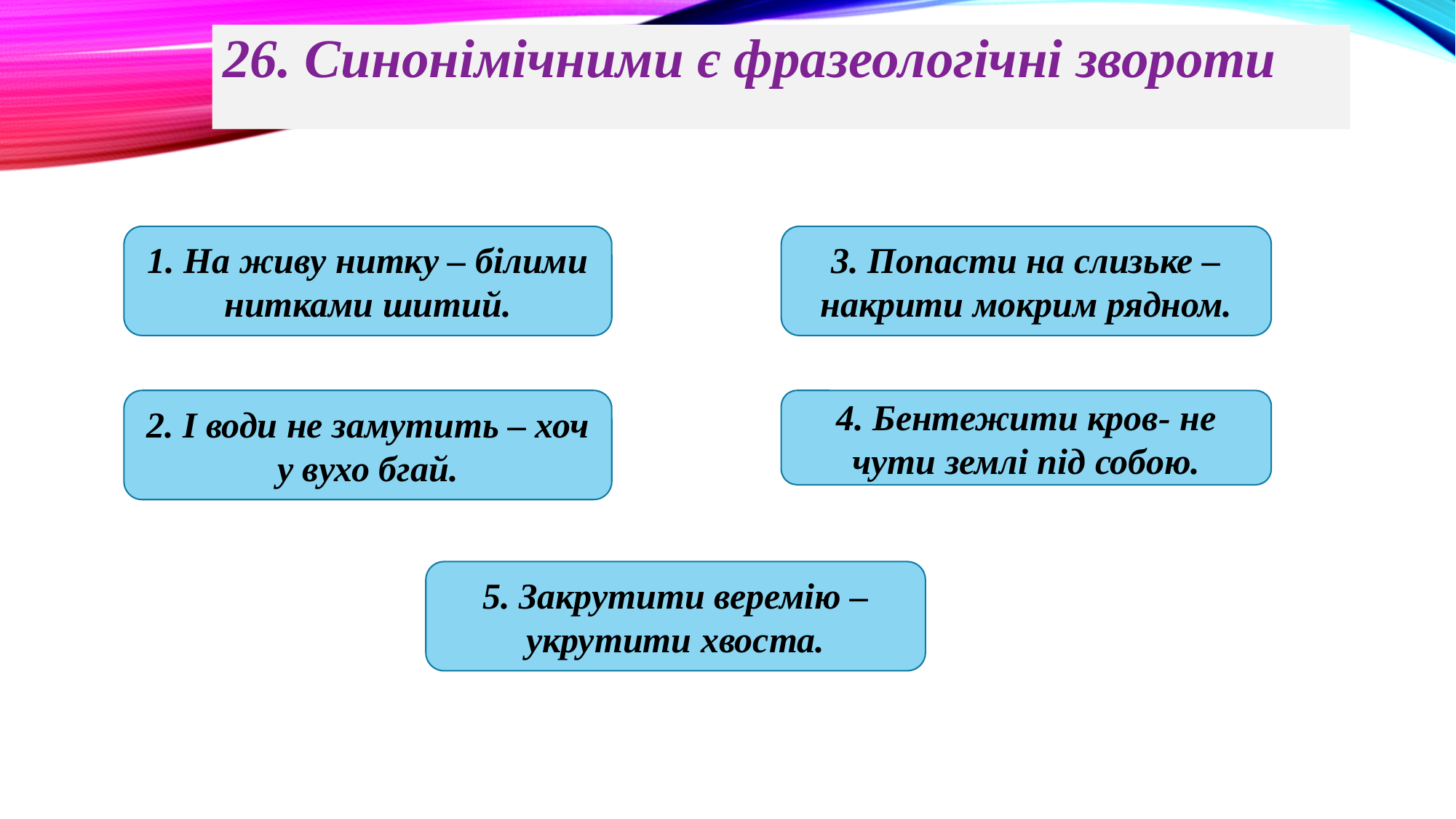

26. Синонімічними є фразеологічні звороти
1. На живу нитку – білими нитками шитий.
3. Попасти на слизьке – накрити мокрим рядном.
2. І води не замутить – хоч у вухо бгай.
4. Бентежити кров- не чути землі під собою.
5. Закрутити веремію – укрутити хвоста.